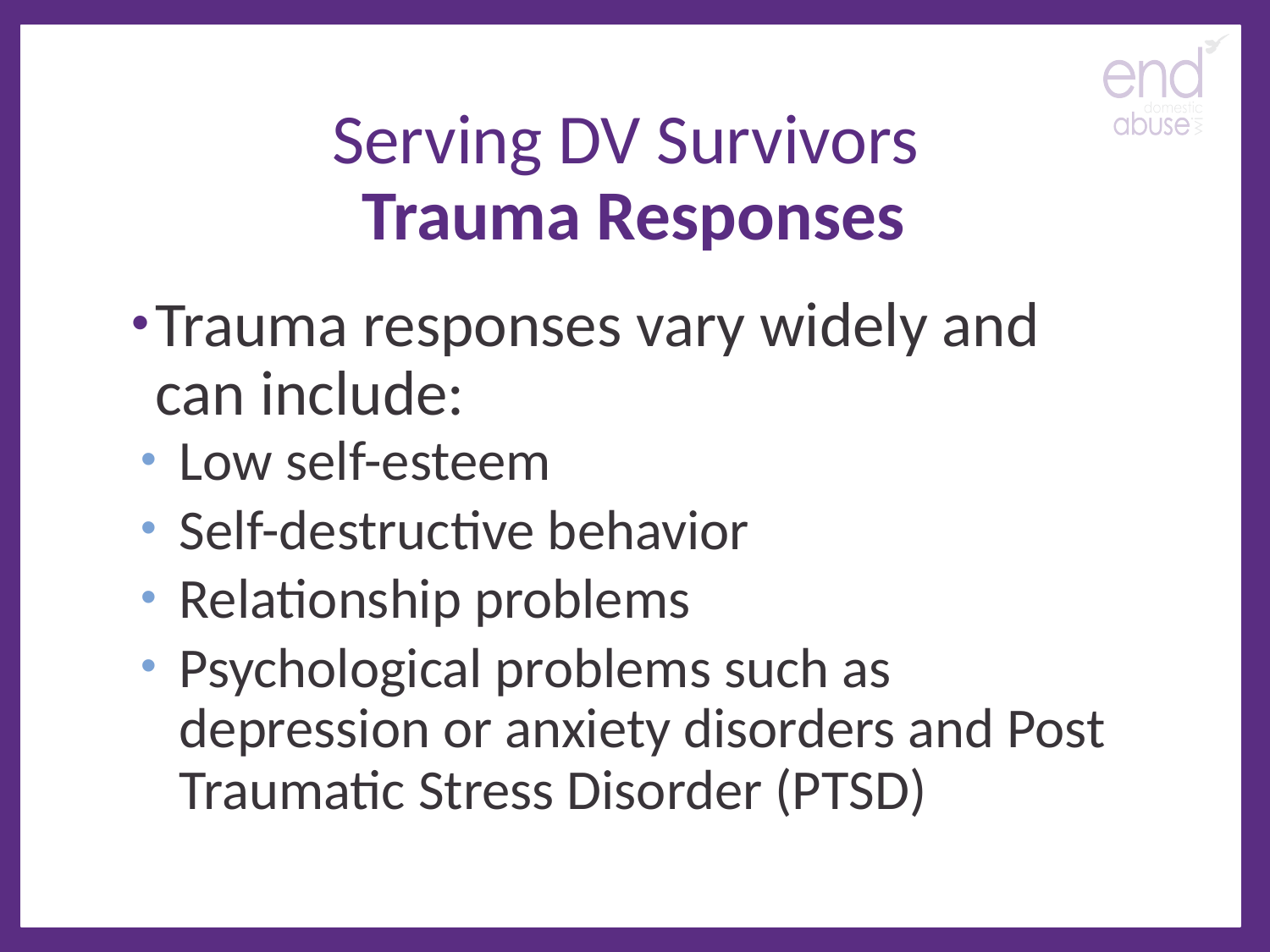

# Serving DV Survivors Trauma Responses
Trauma responses vary widely and can include:
Low self-esteem
Self-destructive behavior
Relationship problems
Psychological problems such as depression or anxiety disorders and Post Traumatic Stress Disorder (PTSD)